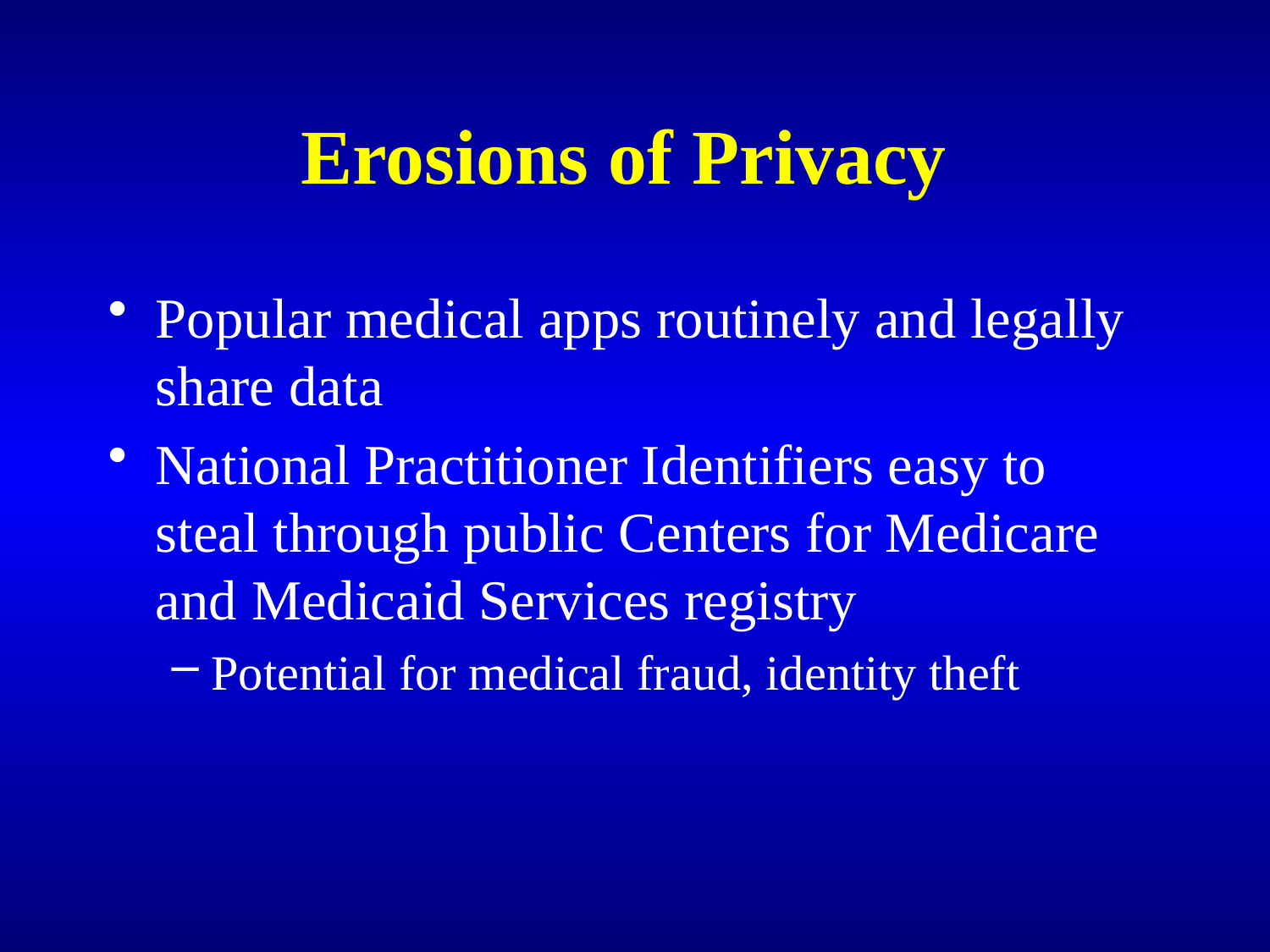

# Erosions of Privacy
Popular medical apps routinely and legally share data
National Practitioner Identifiers easy to steal through public Centers for Medicare and Medicaid Services registry
Potential for medical fraud, identity theft